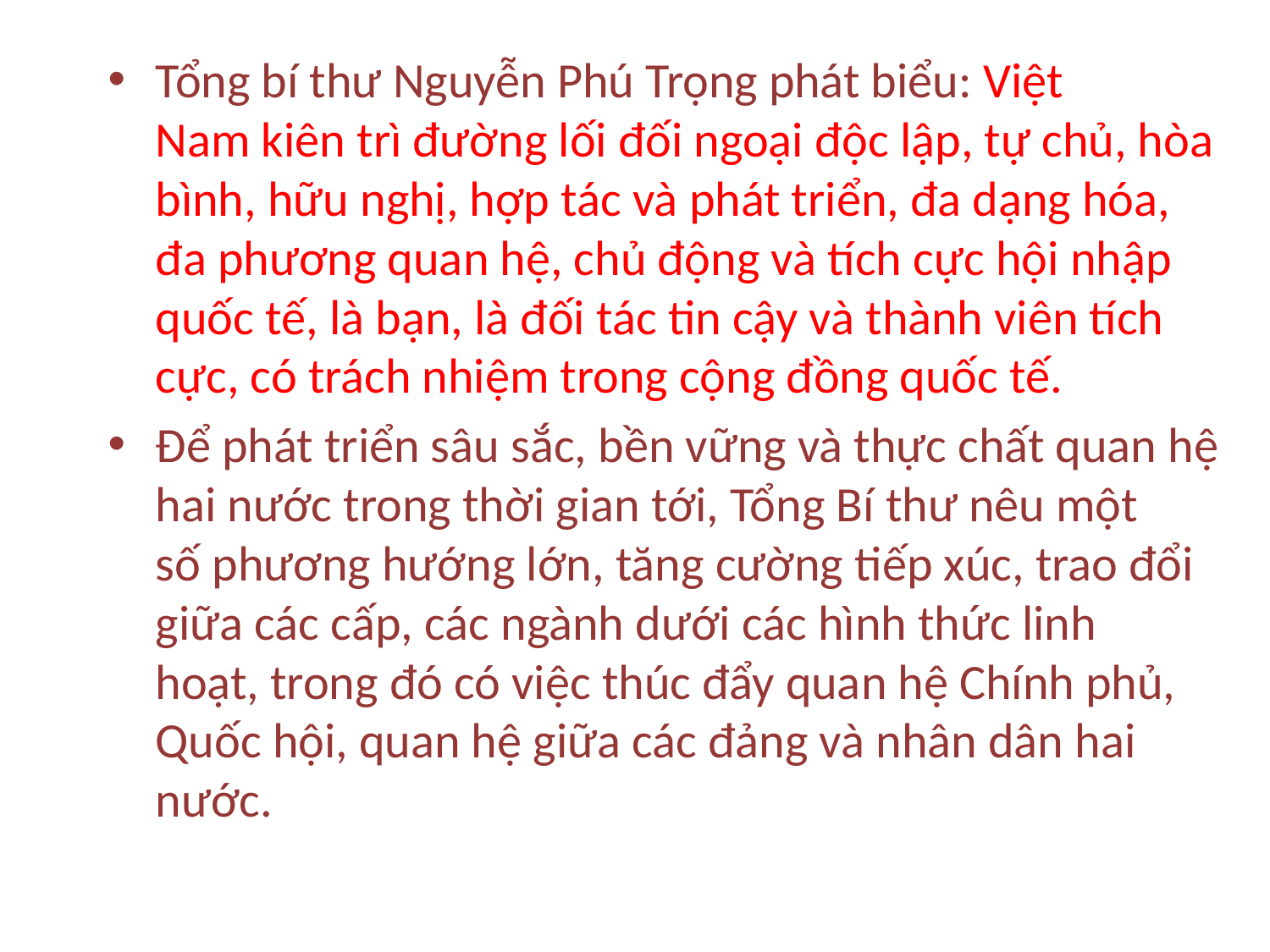

#
Tổng bí thư Nguyễn Phú Trọng phát biểu: Việt Nam kiên trì đường lối đối ngoại độc lập, tự chủ, hòa bình, hữu nghị, hợp tác và phát triển, đa dạng hóa, đa phương quan hệ, chủ động và tích cực hội nhập quốc tế, là bạn, là đối tác tin cậy và thành viên tích cực, có trách nhiệm trong cộng đồng quốc tế.
Để phát triển sâu sắc, bền vững và thực chất quan hệ hai nước trong thời gian tới, Tổng Bí thư nêu một số phương hướng lớn, tăng cường tiếp xúc, trao đổi giữa các cấp, các ngành dưới các hình thức linh hoạt, trong đó có việc thúc đẩy quan hệ Chính phủ, Quốc hội, quan hệ giữa các đảng và nhân dân hai nước.